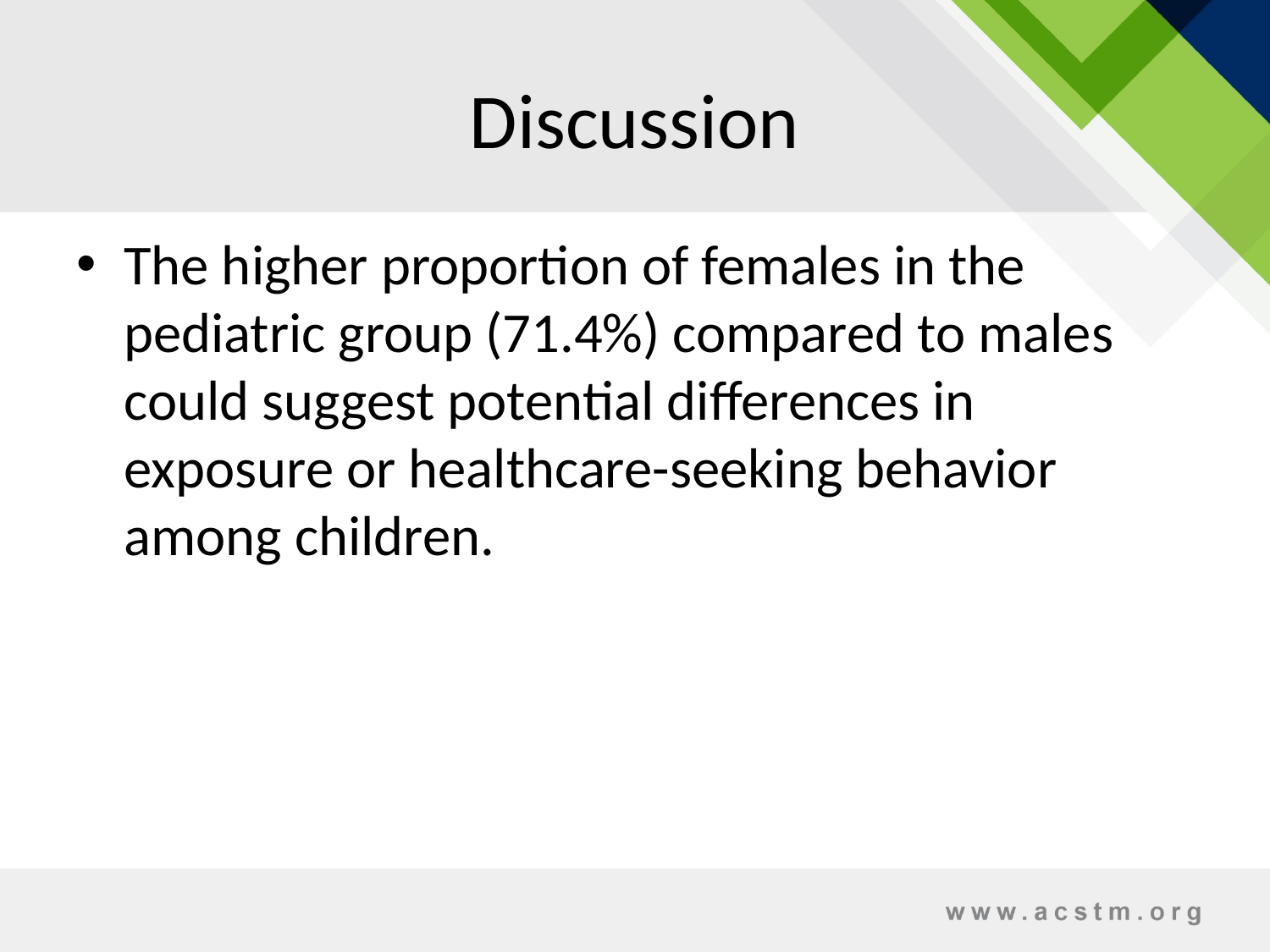

# Discussion
The higher proportion of females in the pediatric group (71.4%) compared to males could suggest potential differences in exposure or healthcare-seeking behavior among children.